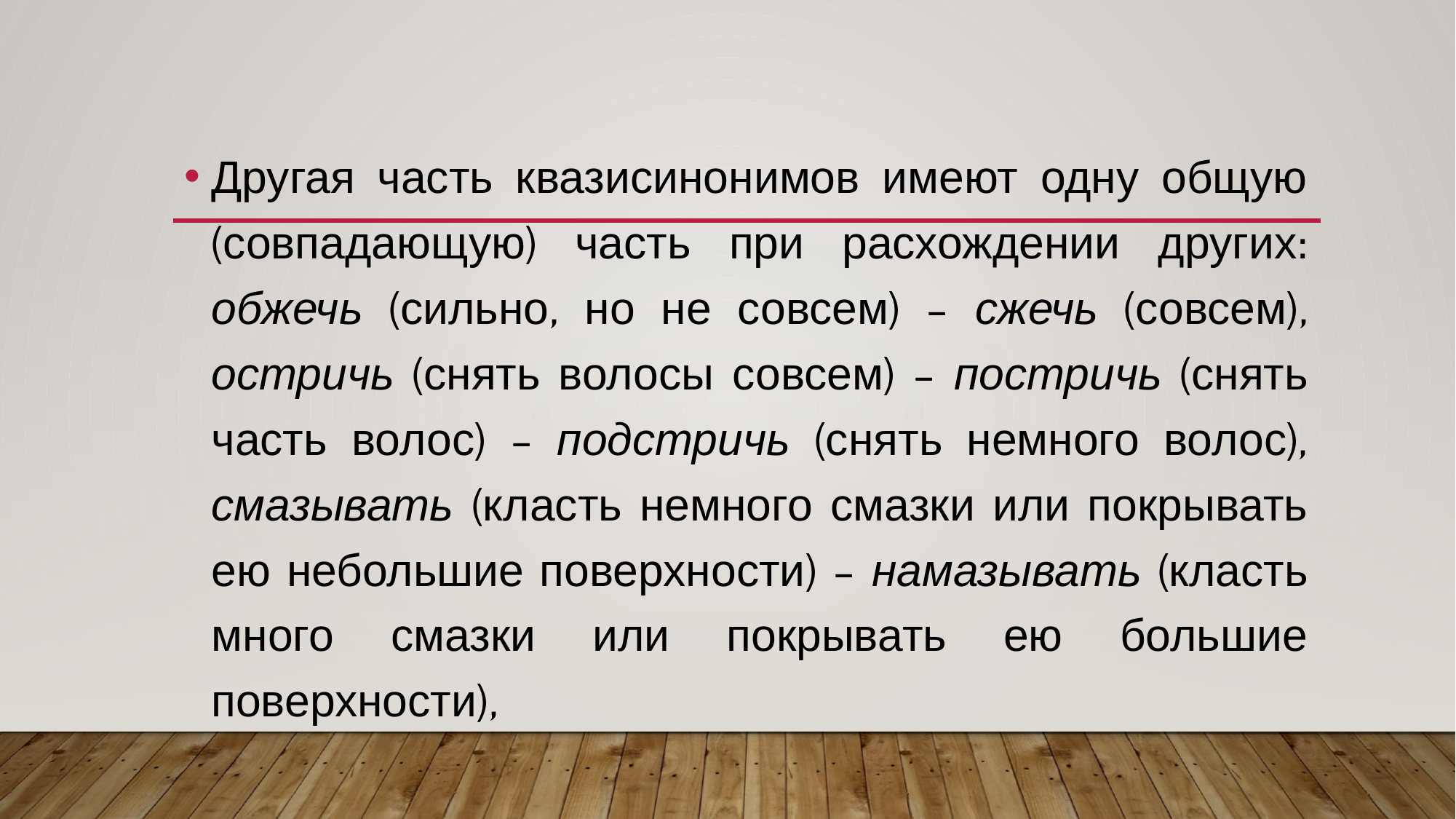

Другая часть квазисинонимов имеют одну общую (совпадающую) часть при расхождении других: обжечь (сильно, но не совсем) – сжечь (совсем), остричь (снять волосы совсем) – постричь (снять часть волос) – подстричь (снять немного волос), смазывать (класть немного смазки или покрывать ею небольшие поверхности) – намазывать (класть много смазки или покрывать ею большие поверхности),